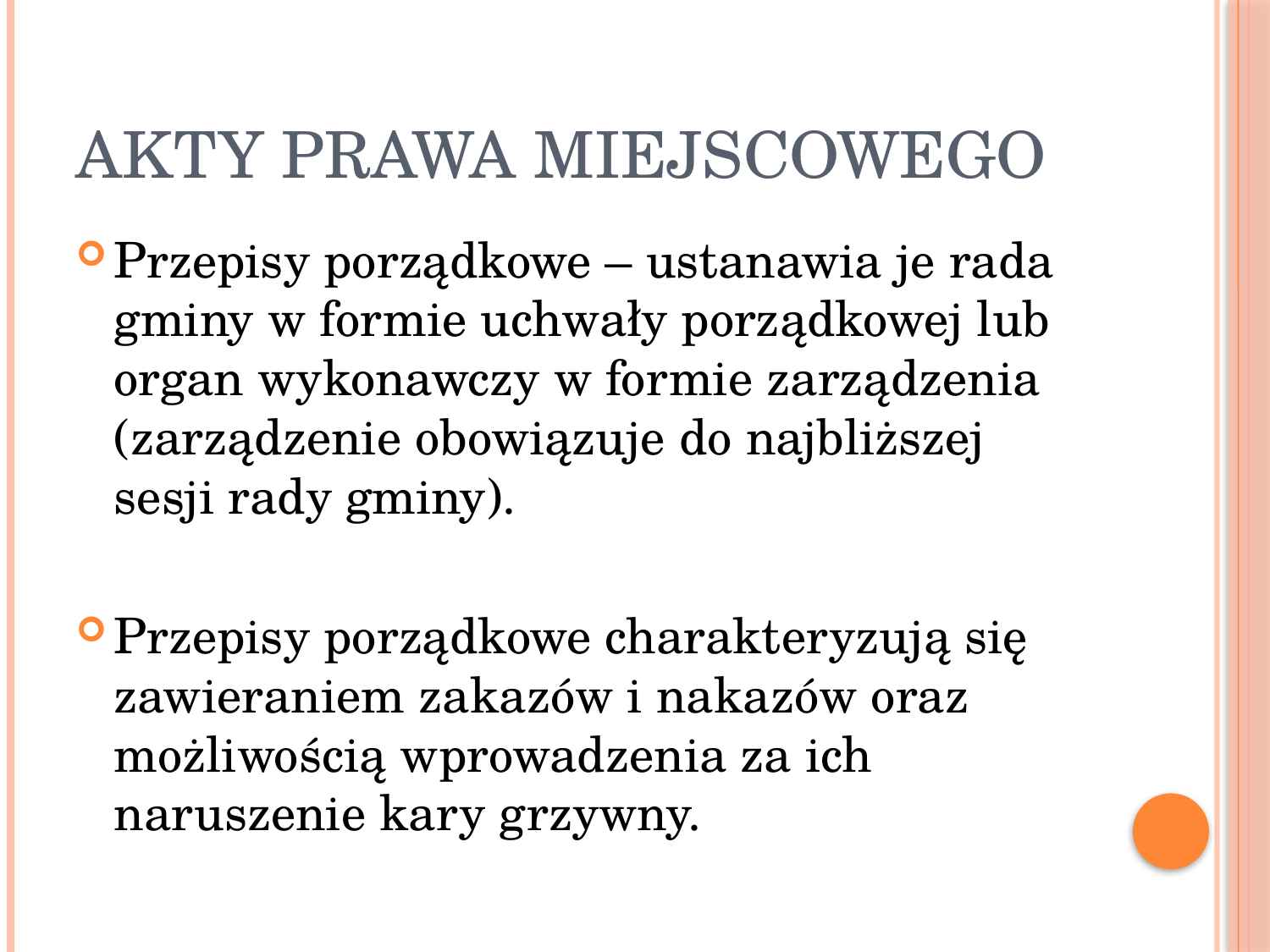

# Akty prawa miejscowego
Przepisy porządkowe – ustanawia je rada gminy w formie uchwały porządkowej lub organ wykonawczy w formie zarządzenia (zarządzenie obowiązuje do najbliższej sesji rady gminy).

Przepisy porządkowe charakteryzują się zawieraniem zakazów i nakazów oraz możliwością wprowadzenia za ich naruszenie kary grzywny.